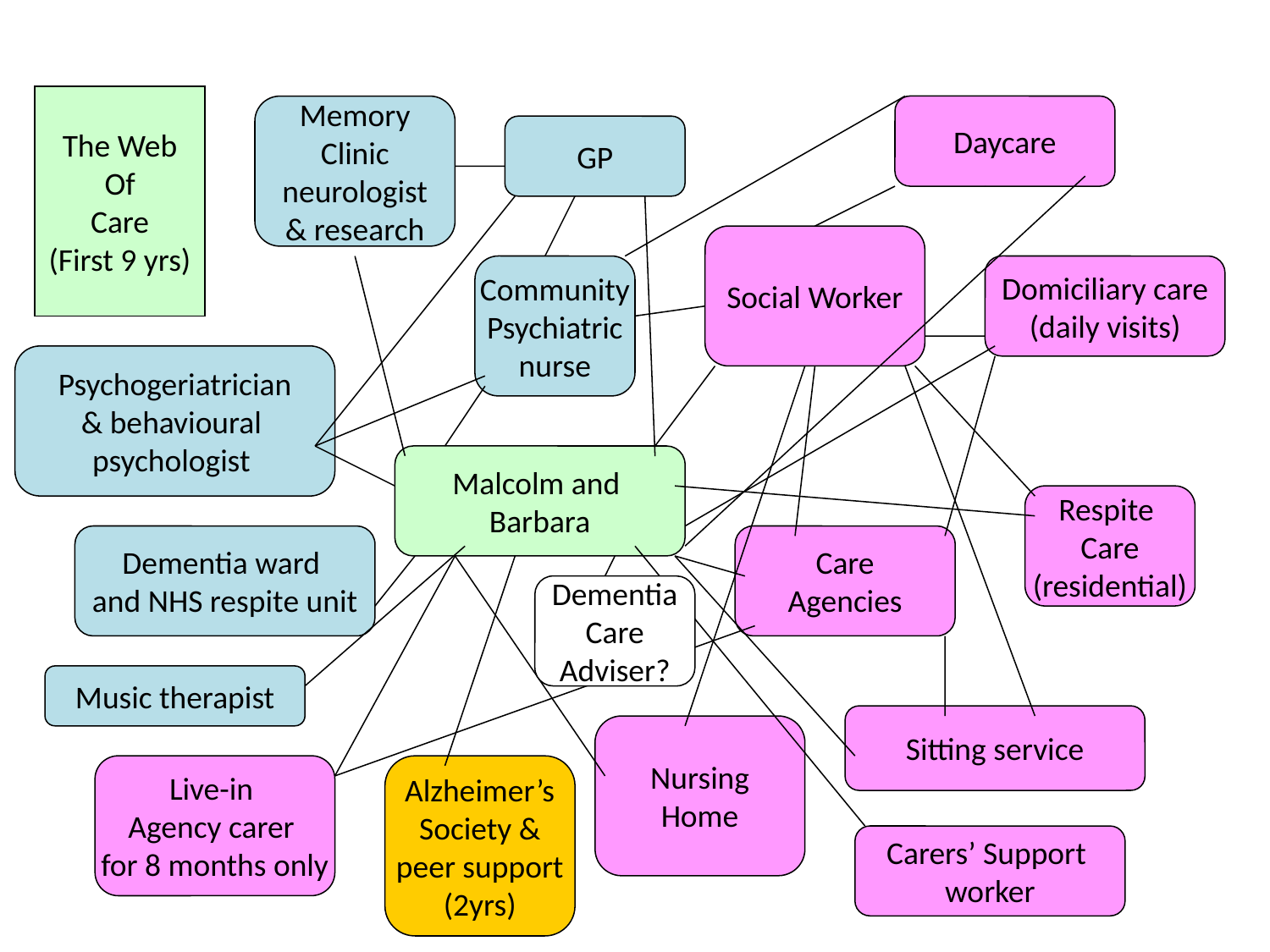

The Web
Of
Care
(First 9 yrs)
Memory
Clinic
neurologist
& research

Daycare
GP

Social Worker

Community
Psychiatric
nurse
Domiciliary care
(daily visits)

Psychogeriatrician
& behavioural
psychologist

Malcolm and
Barbara

Respite
Care
(residential)
Dementia ward
and NHS respite unit
Care
Agencies

Dementia
 Care
Adviser?

Music therapist
Sitting service
Nursing
Home
Live-in
Agency carer
for 8 months only
Alzheimer’s
Society &
peer support
(2yrs)
Carers’ Support
worker